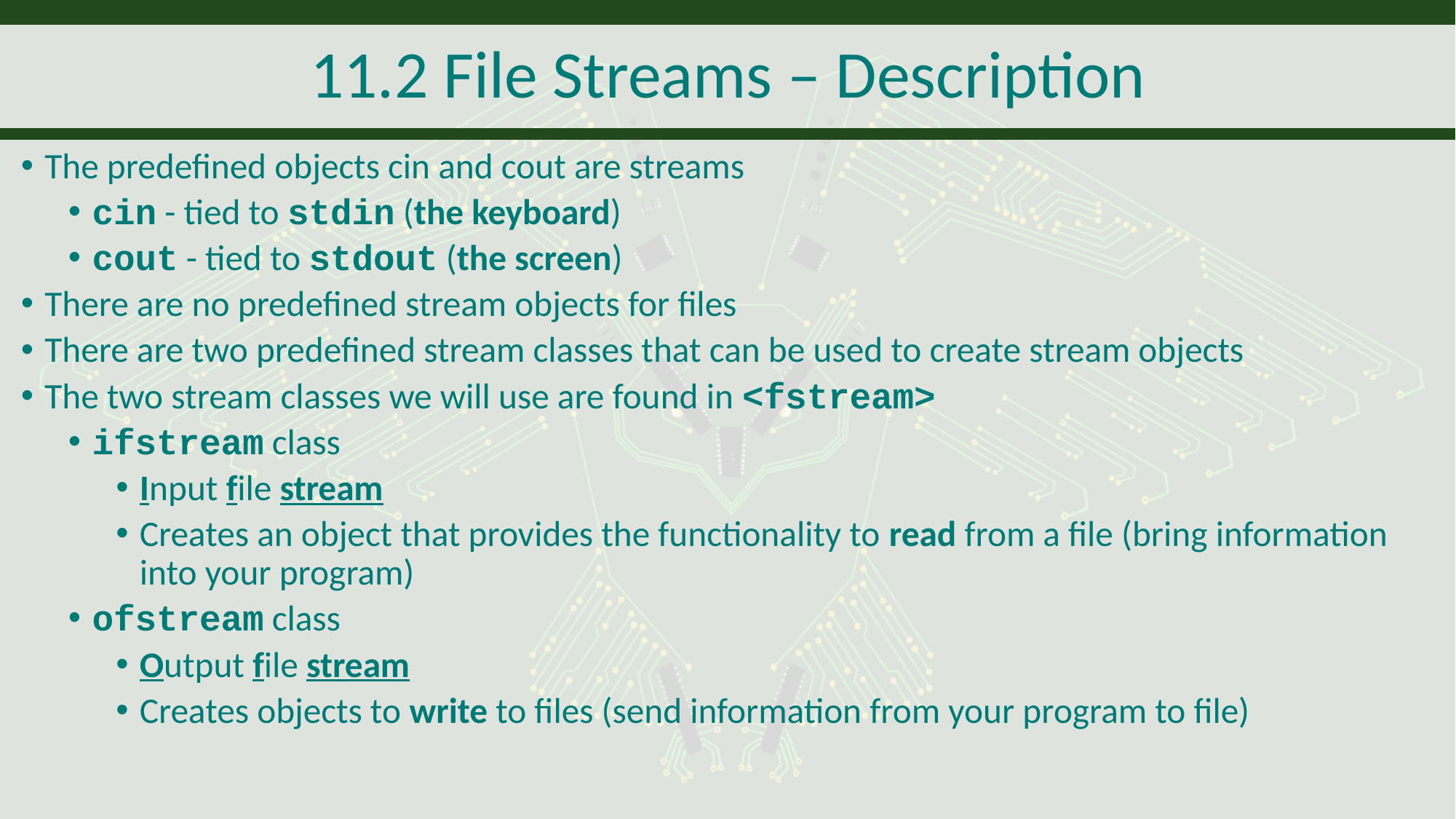

# 11.2 File Streams – Description
The predefined objects cin and cout are streams
cin - tied to stdin (the keyboard)
cout - tied to stdout (the screen)
There are no predefined stream objects for files
There are two predefined stream classes that can be used to create stream objects
The two stream classes we will use are found in <fstream>
ifstream class
Input file stream
Creates an object that provides the functionality to read from a file (bring information into your program)
ofstream class
Output file stream
Creates objects to write to files (send information from your program to file)